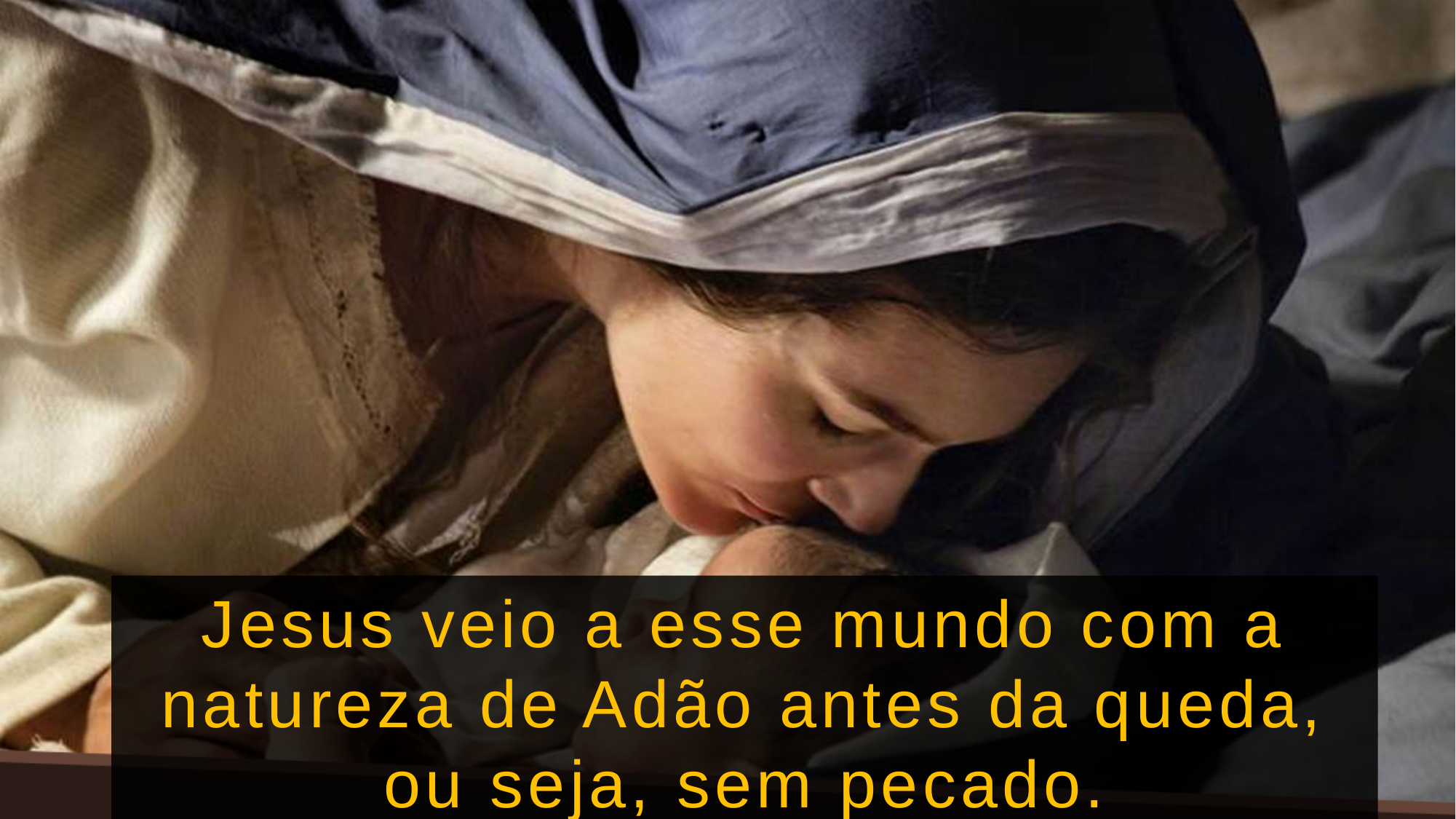

Jesus veio a esse mundo com a natureza de Adão antes da queda, ou seja, sem pecado.